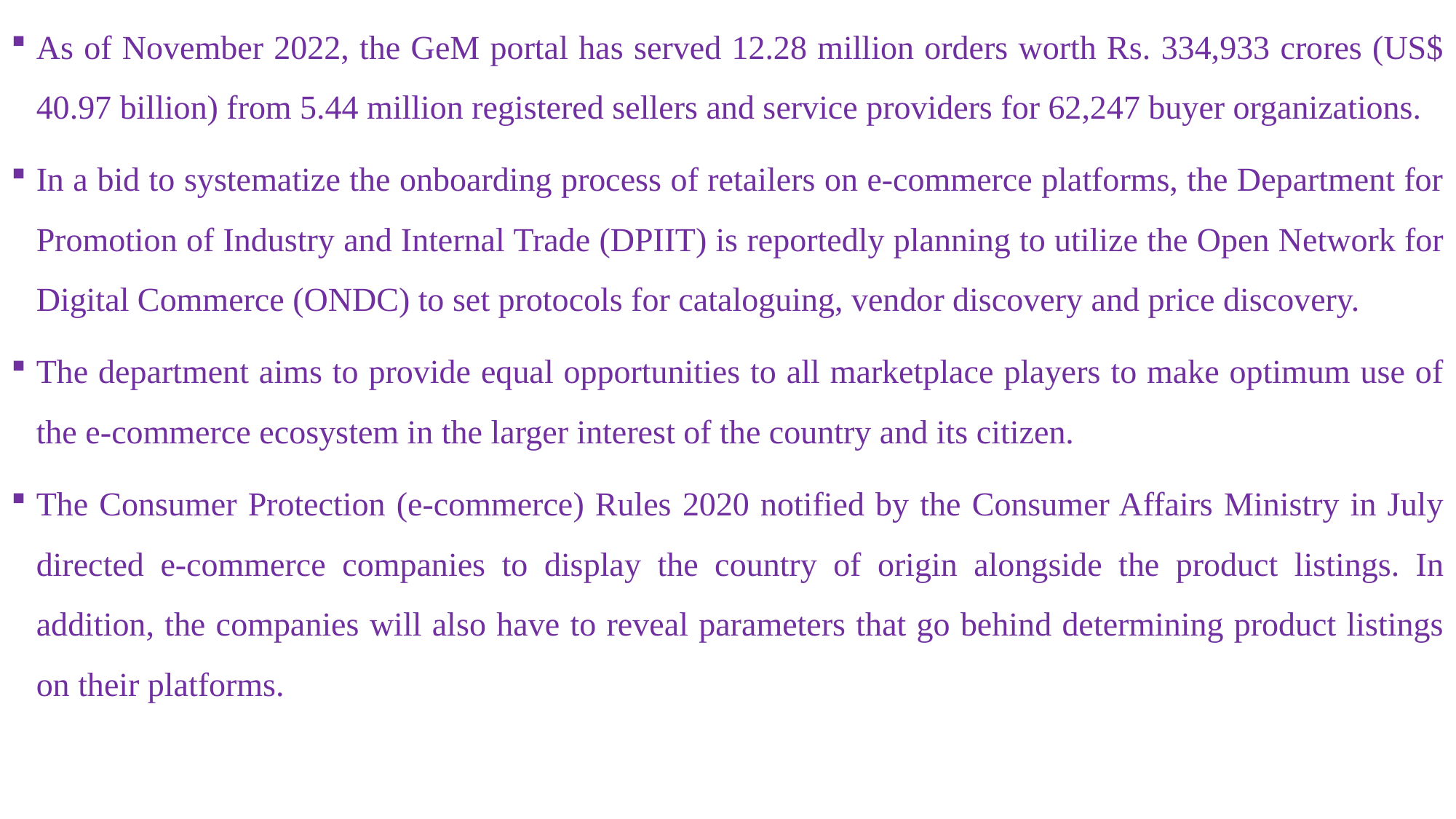

As of November 2022, the GeM portal has served 12.28 million orders worth Rs. 334,933 crores (US$ 40.97 billion) from 5.44 million registered sellers and service providers for 62,247 buyer organizations.
In a bid to systematize the onboarding process of retailers on e-commerce platforms, the Department for Promotion of Industry and Internal Trade (DPIIT) is reportedly planning to utilize the Open Network for Digital Commerce (ONDC) to set protocols for cataloguing, vendor discovery and price discovery.
The department aims to provide equal opportunities to all marketplace players to make optimum use of the e-commerce ecosystem in the larger interest of the country and its citizen.
The Consumer Protection (e-commerce) Rules 2020 notified by the Consumer Affairs Ministry in July directed e-commerce companies to display the country of origin alongside the product listings. In addition, the companies will also have to reveal parameters that go behind determining product listings on their platforms.